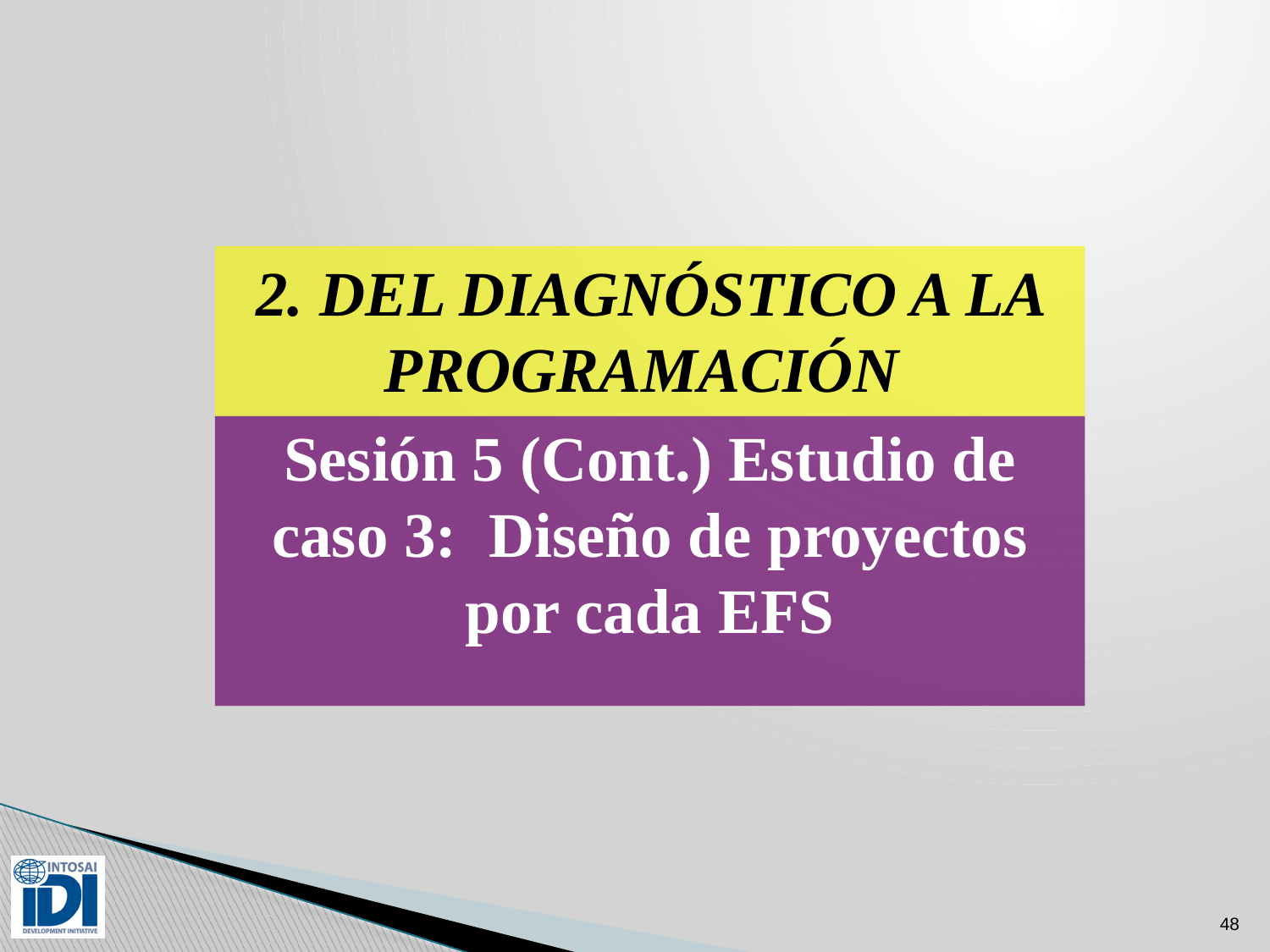

2. DEL DIAGNÓSTICO A LA PROGRAMACIÓN
Sesión 5 (Cont.) Estudio de caso 3:  Diseño de proyectos por cada EFS

48